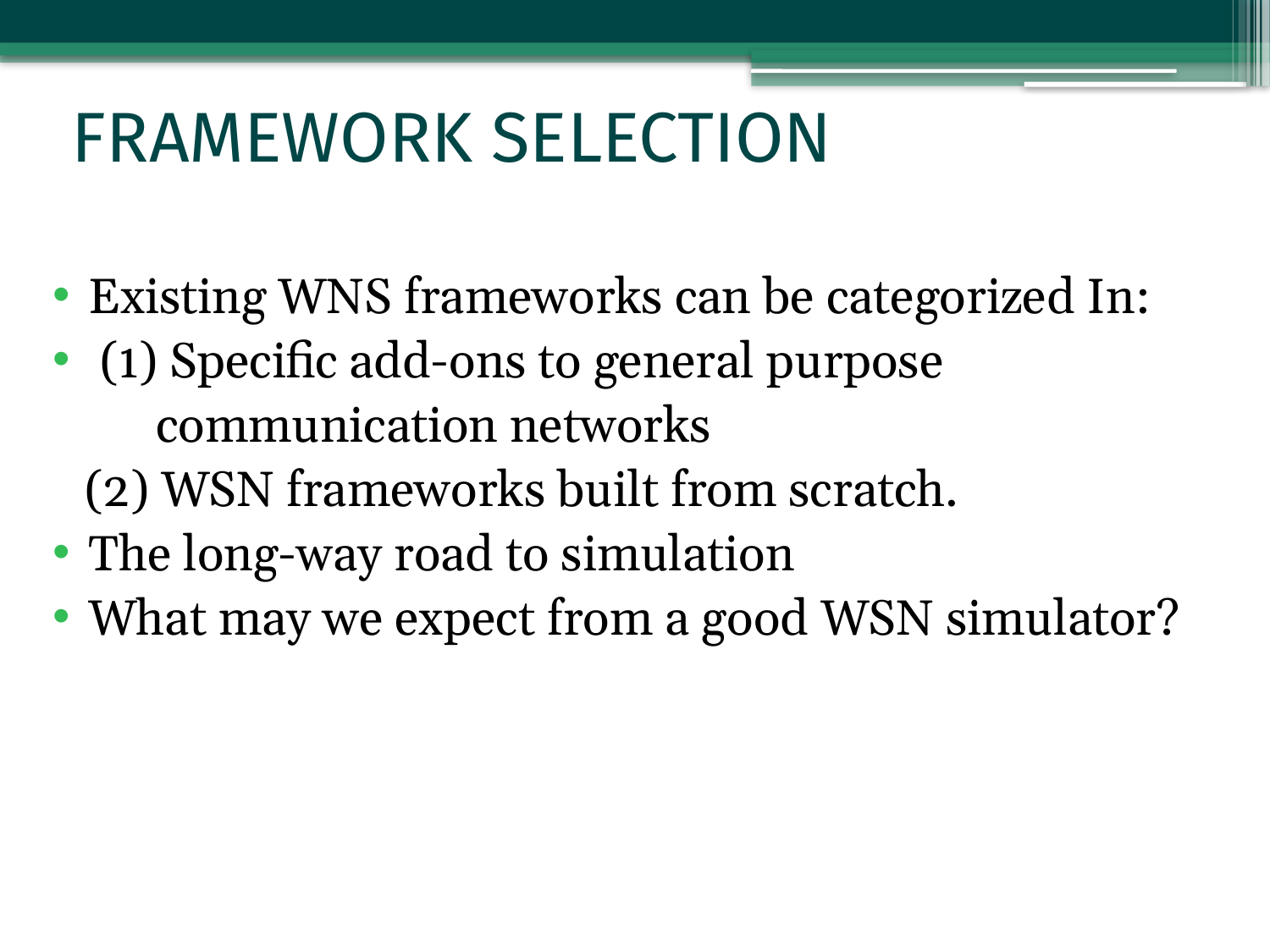

# FRAMEWORK SELECTION
Existing WNS frameworks can be categorized In:
 (1) Specific add-ons to general purpose
          communication networks
    (2) WSN frameworks built from scratch.
The long-way road to simulation
What may we expect from a good WSN simulator?